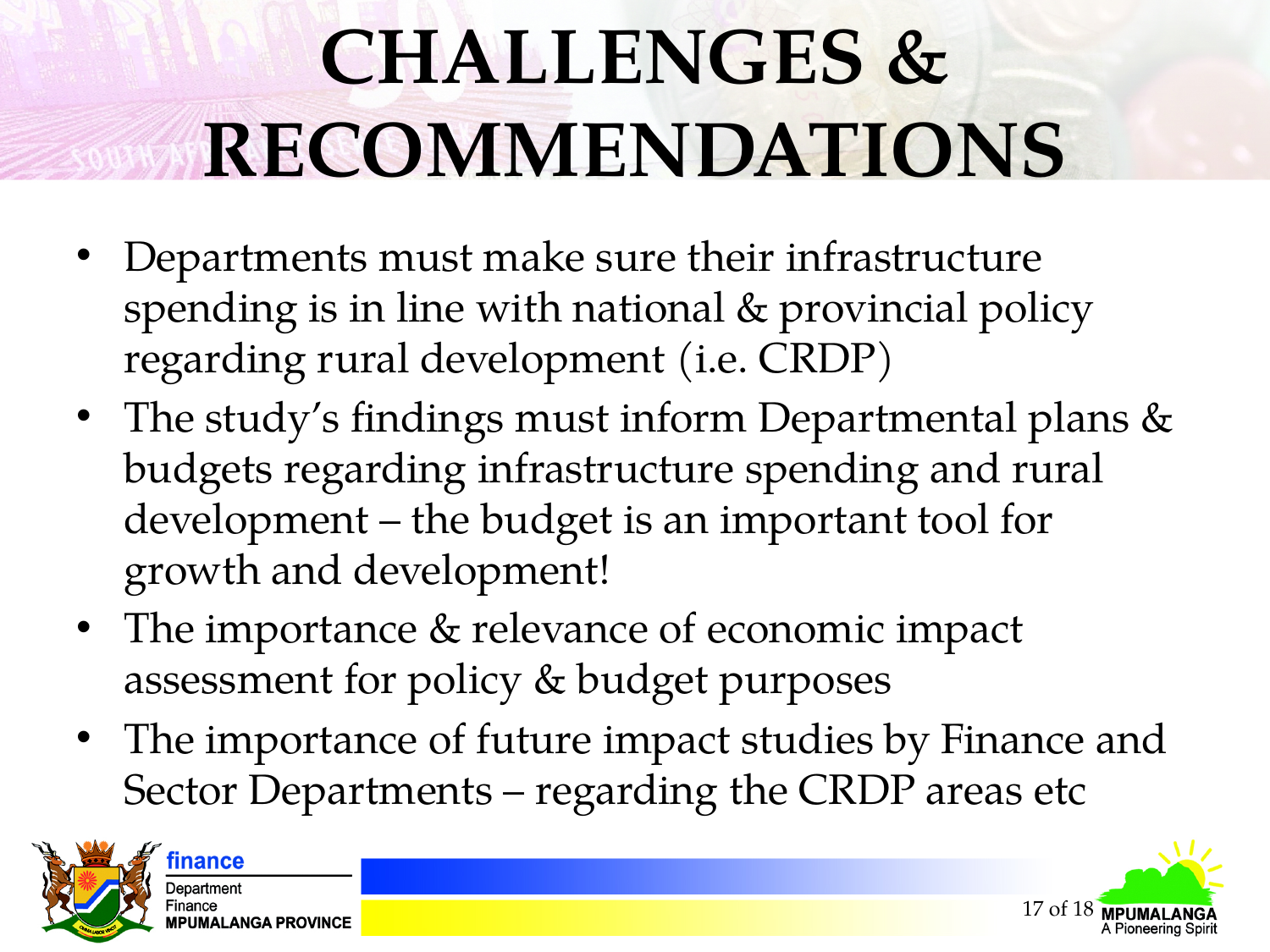

# CHALLENGES & RECOMMENDATIONS
Departments must make sure their infrastructure spending is in line with national & provincial policy regarding rural development (i.e. CRDP)
The study’s findings must inform Departmental plans & budgets regarding infrastructure spending and rural development – the budget is an important tool for growth and development!
The importance & relevance of economic impact assessment for policy & budget purposes
The importance of future impact studies by Finance and Sector Departments – regarding the CRDP areas etc

17 of 18